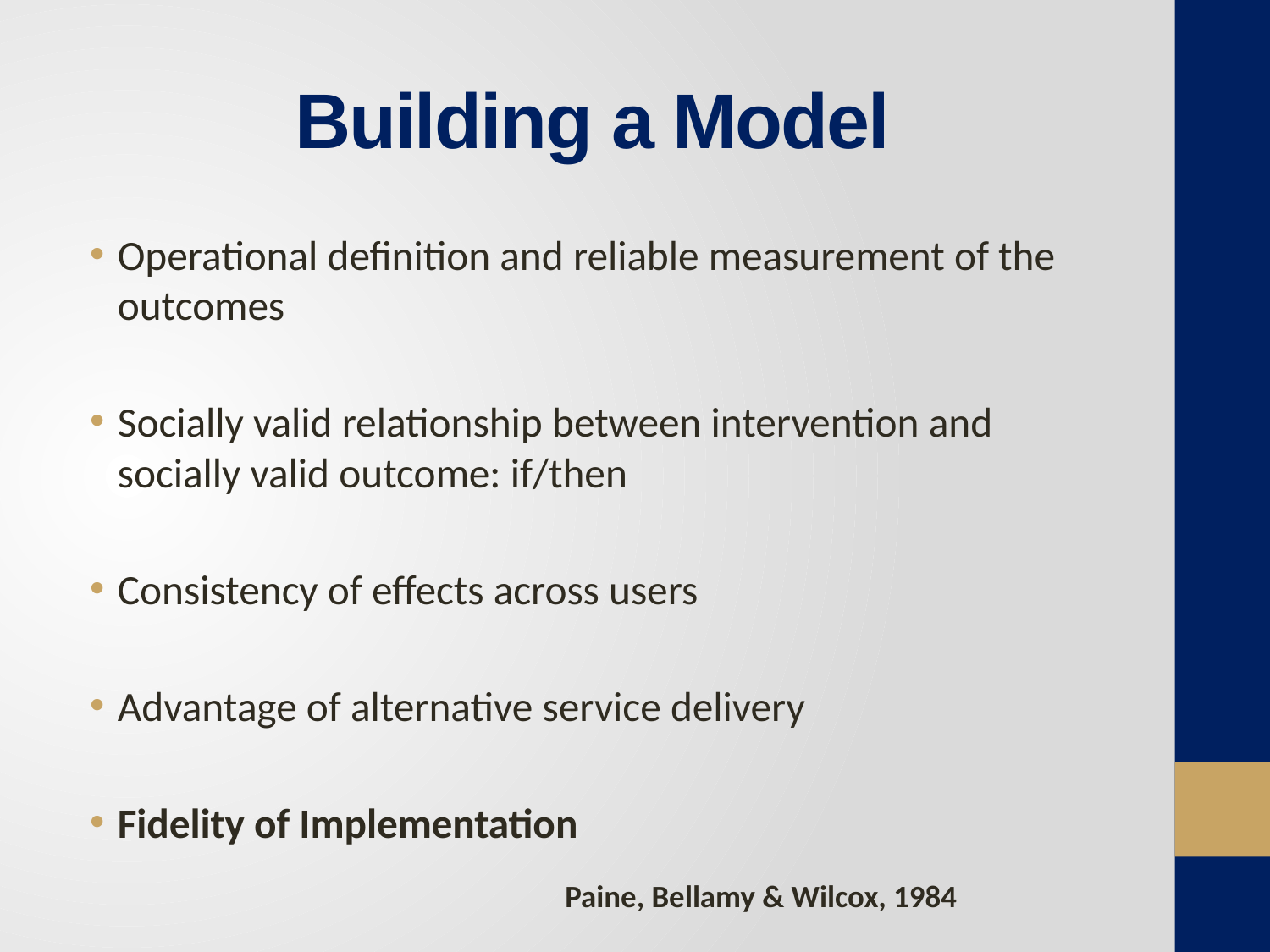

# Building a Model
Operational definition and reliable measurement of the outcomes

Socially valid relationship between intervention and socially valid outcome: if/then

Consistency of effects across users

Advantage of alternative service delivery

Fidelity of Implementation
                                                                    Paine, Bellamy & Wilcox, 1984